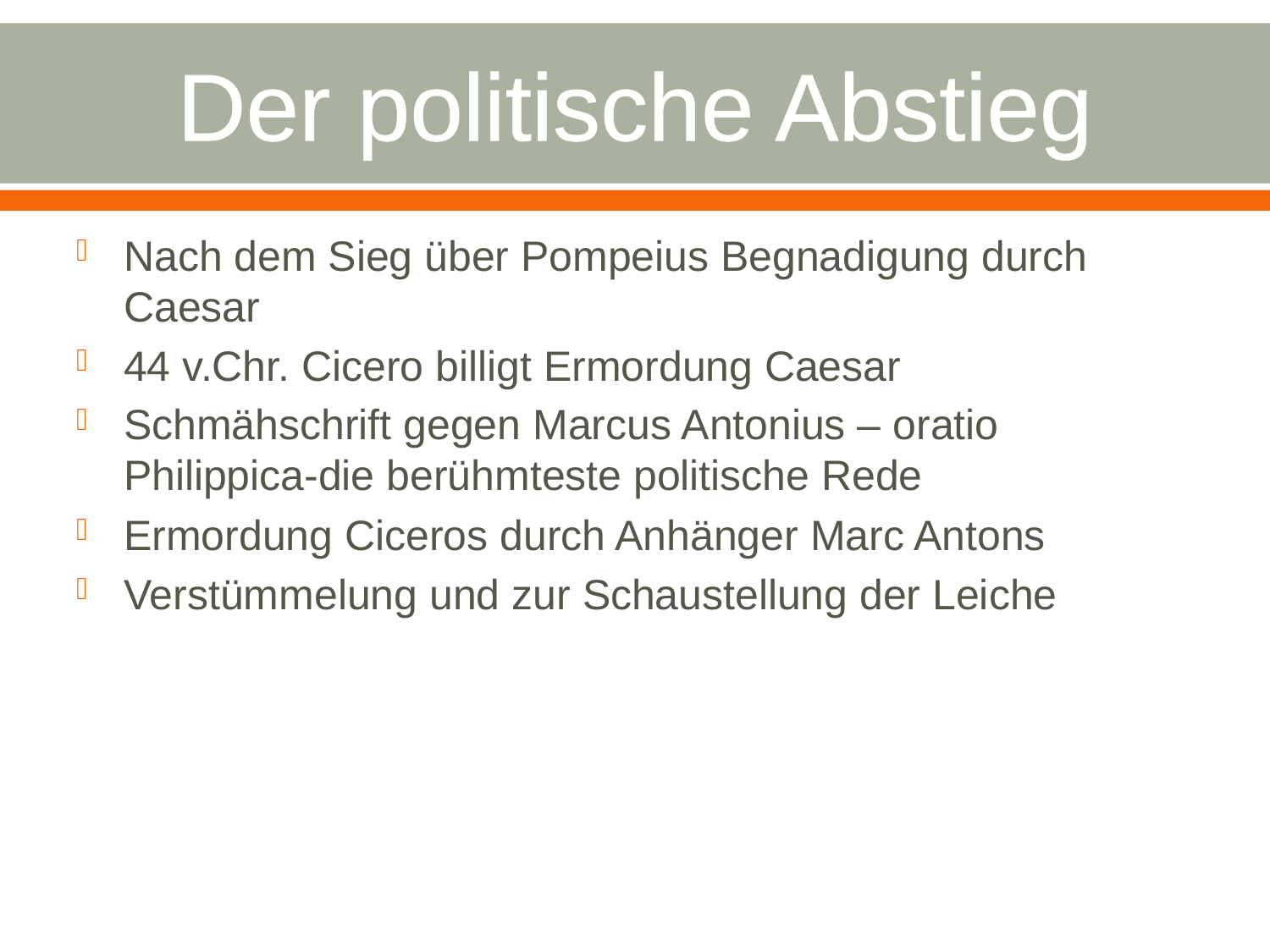

# Der politische Abstieg
Nach dem Sieg über Pompeius Begnadigung durch Caesar
44 v.Chr. Cicero billigt Ermordung Caesar
Schmähschrift gegen Marcus Antonius – oratio Philippica-die berühmteste politische Rede
Ermordung Ciceros durch Anhänger Marc Antons
Verstümmelung und zur Schaustellung der Leiche